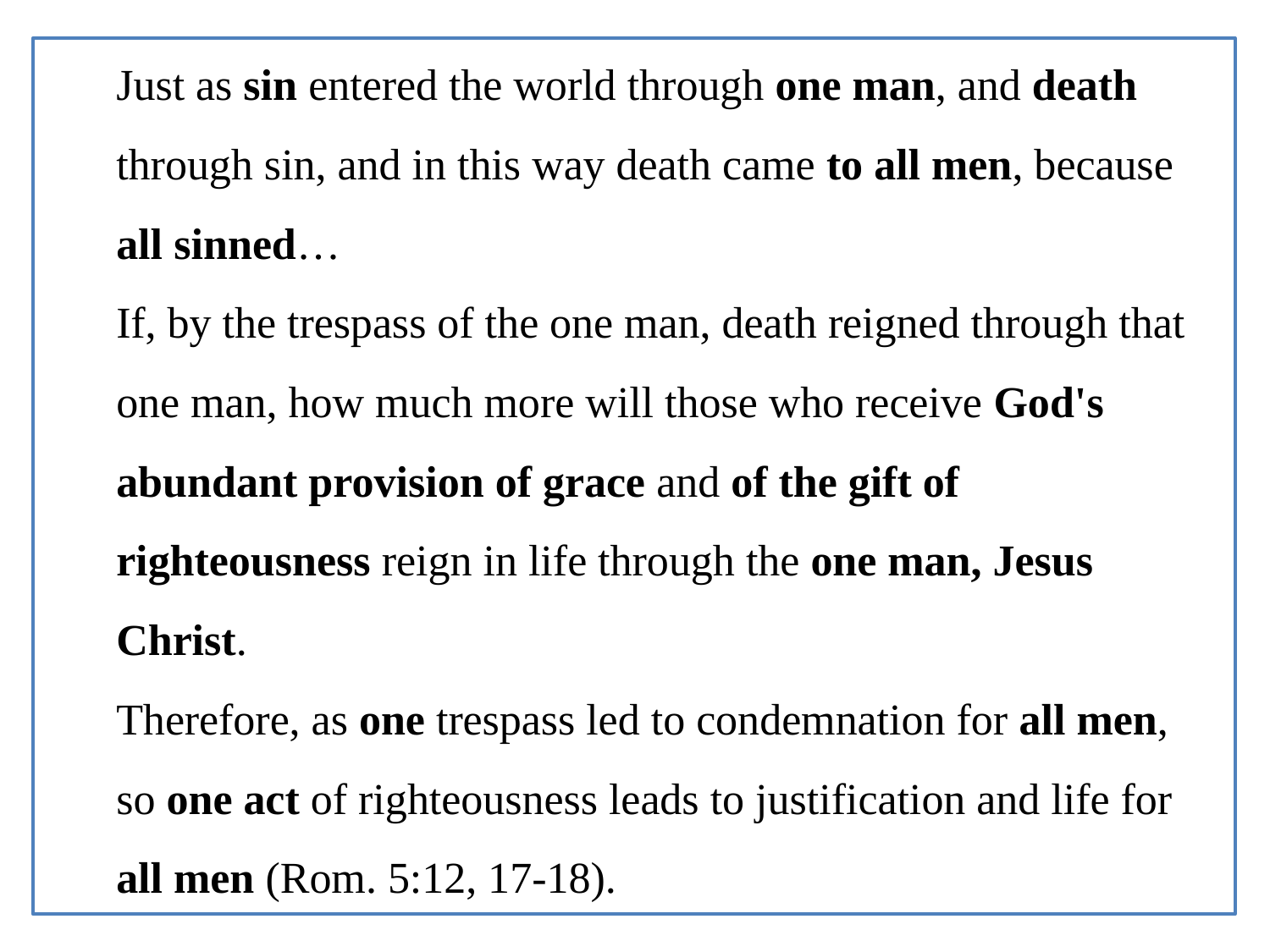

# Just as sin entered the world through one man, and death through sin, and in this way death came to all men, because all sinned… If, by the trespass of the one man, death reigned through that one man, how much more will those who receive God's abundant provision of grace and of the gift of righteousness reign in life through the one man, Jesus Christ. Therefore, as one trespass led to condemnation for all men, so one act of righteousness leads to justification and life for all men (Rom. 5:12, 17-18).